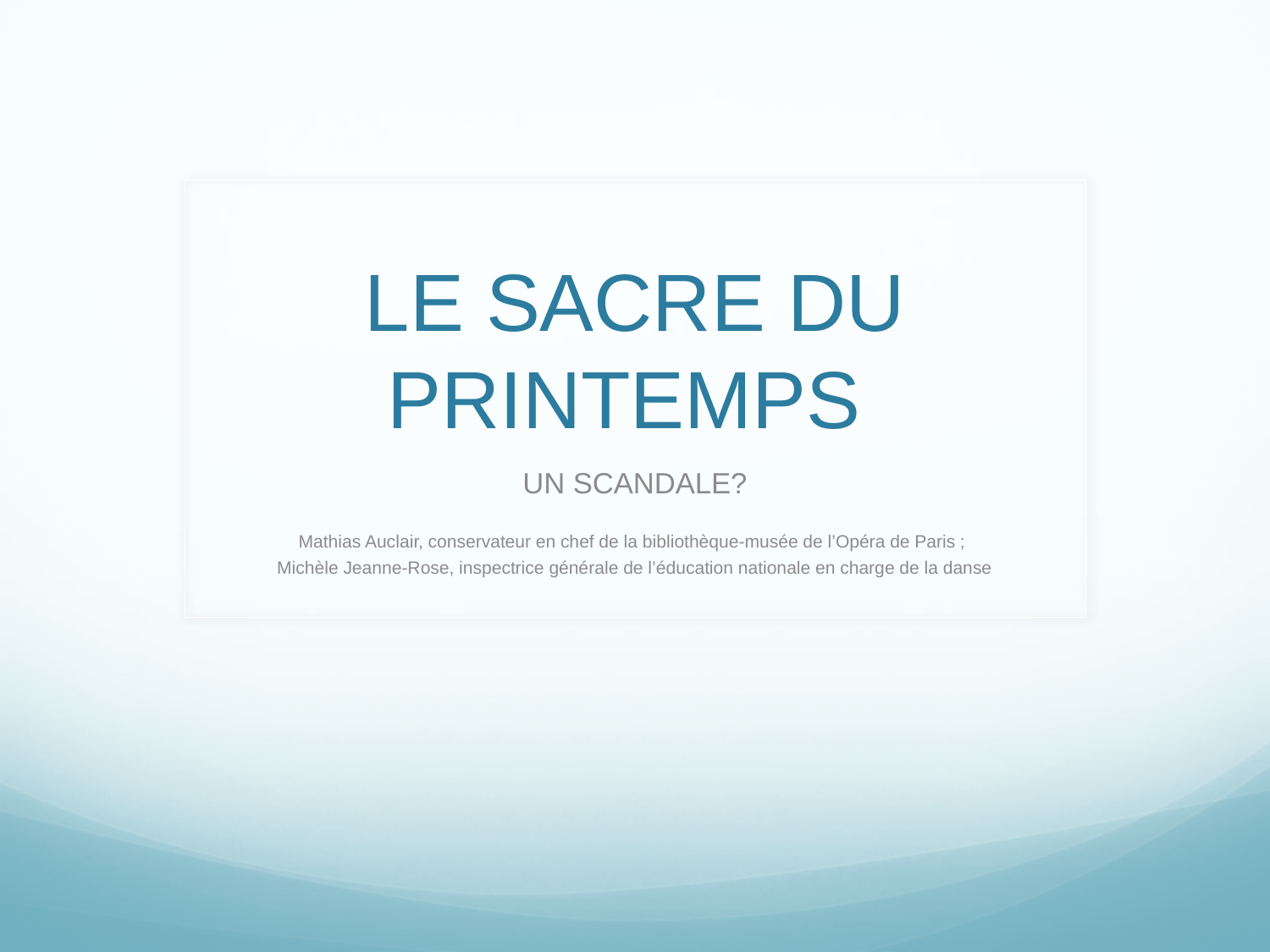

# LE SACRE DU PRINTEMPS
UN SCANDALE?

Mathias Auclair, conservateur en chef de la bibliothèque-musée de l’Opéra de Paris ;
Michèle Jeanne-Rose, inspectrice générale de l’éducation nationale en charge de la danse